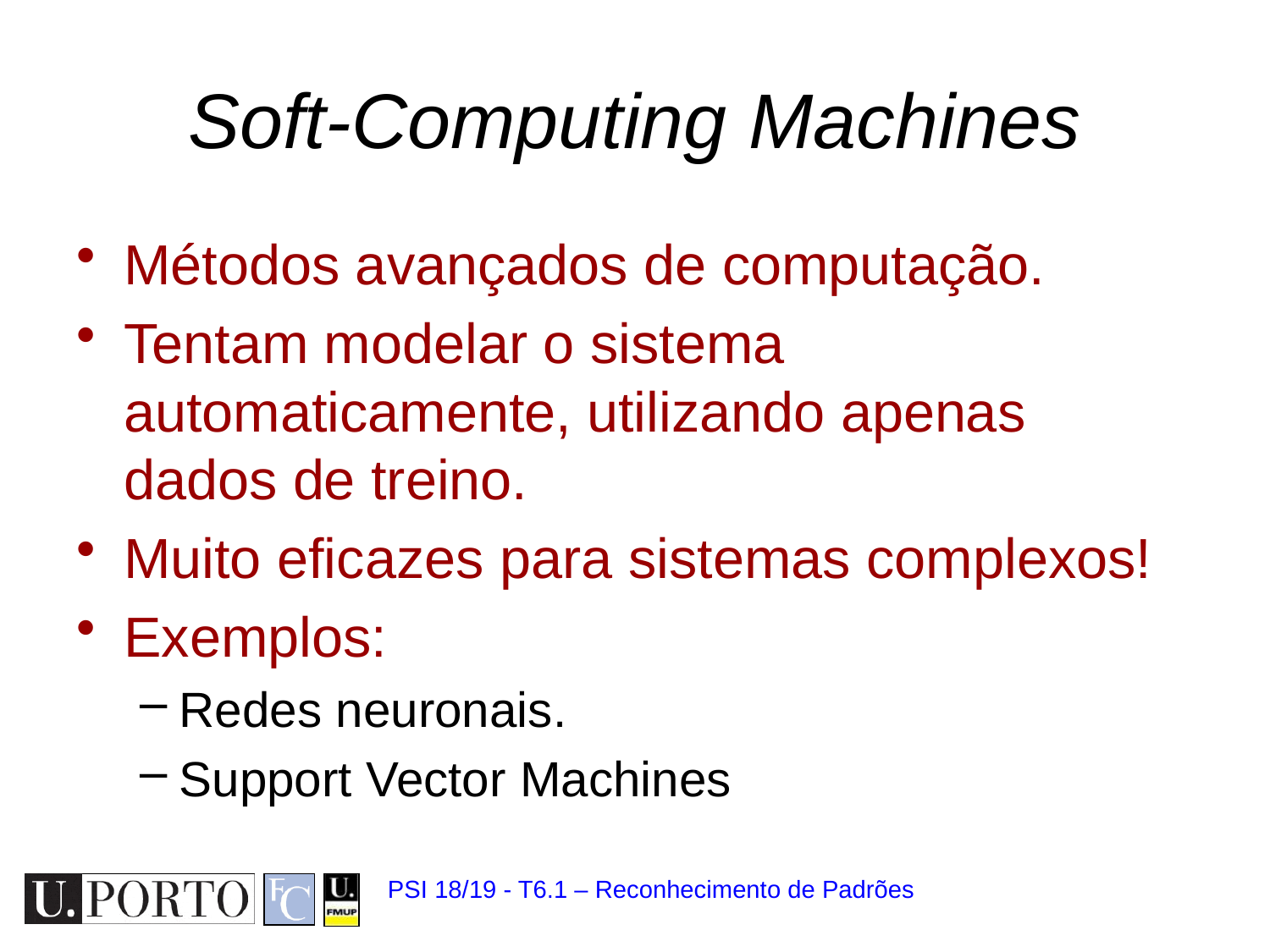

# Soft-Computing Machines
Métodos avançados de computação.
Tentam modelar o sistema automaticamente, utilizando apenas dados de treino.
Muito eficazes para sistemas complexos!
Exemplos:
Redes neuronais.
Support Vector Machines
PSI 18/19 - T6.1 – Reconhecimento de Padrões